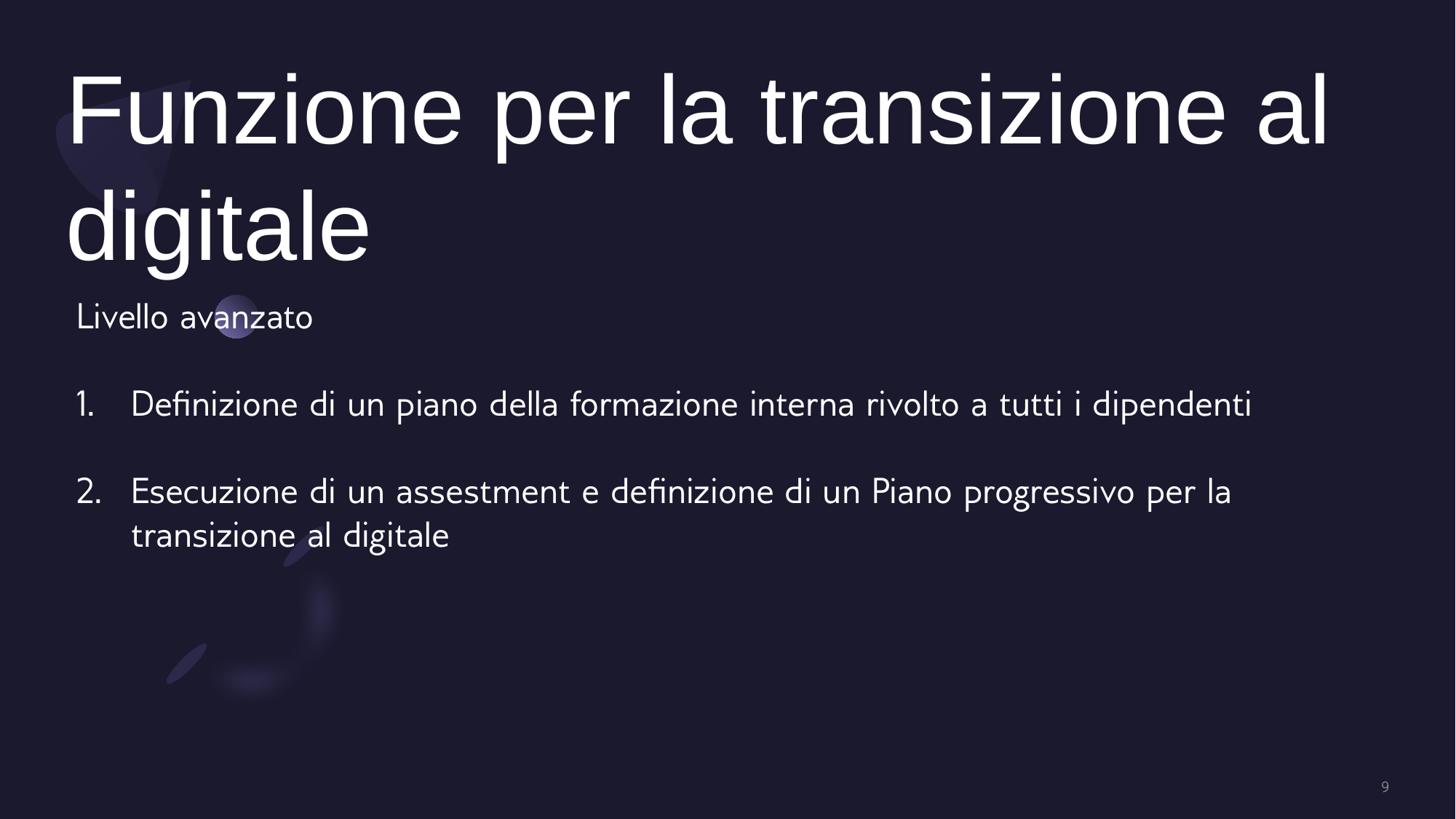

# Funzione per la transizione al digitale
Livello avanzato

Definizione di un piano della formazione interna rivolto a tutti i dipendenti

Esecuzione di un assestment e definizione di un Piano progressivo per la transizione al digitale
9